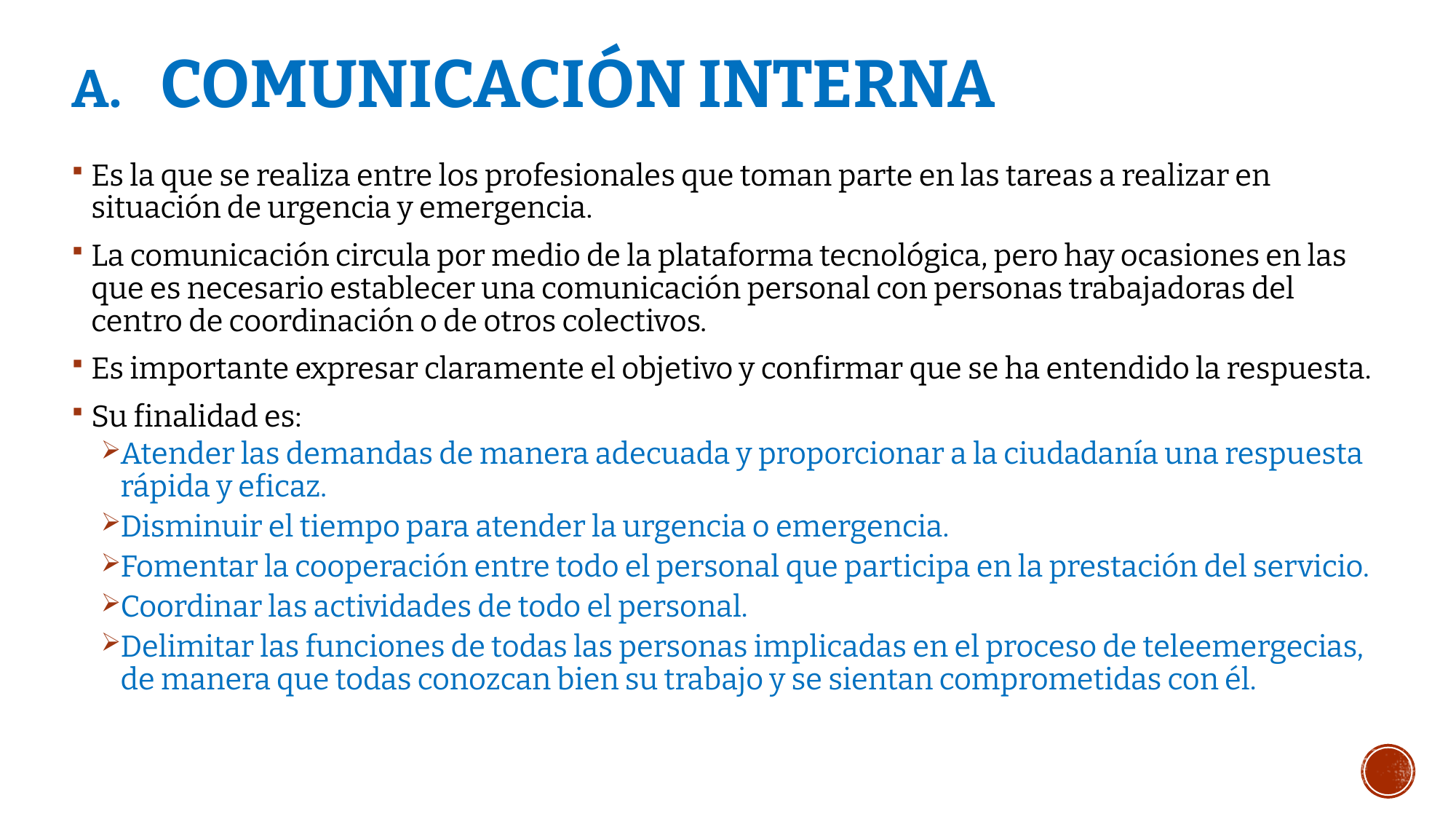

# COMUNICACIÓN INTERNA
Es la que se realiza entre los profesionales que toman parte en las tareas a realizar en situación de urgencia y emergencia.
La comunicación circula por medio de la plataforma tecnológica, pero hay ocasiones en las que es necesario establecer una comunicación personal con personas trabajadoras del centro de coordinación o de otros colectivos.
Es importante expresar claramente el objetivo y confirmar que se ha entendido la respuesta.
Su finalidad es:
Atender las demandas de manera adecuada y proporcionar a la ciudadanía una respuesta rápida y eficaz.
Disminuir el tiempo para atender la urgencia o emergencia.
Fomentar la cooperación entre todo el personal que participa en la prestación del servicio.
Coordinar las actividades de todo el personal.
Delimitar las funciones de todas las personas implicadas en el proceso de teleemergecias, de manera que todas conozcan bien su trabajo y se sientan comprometidas con él.